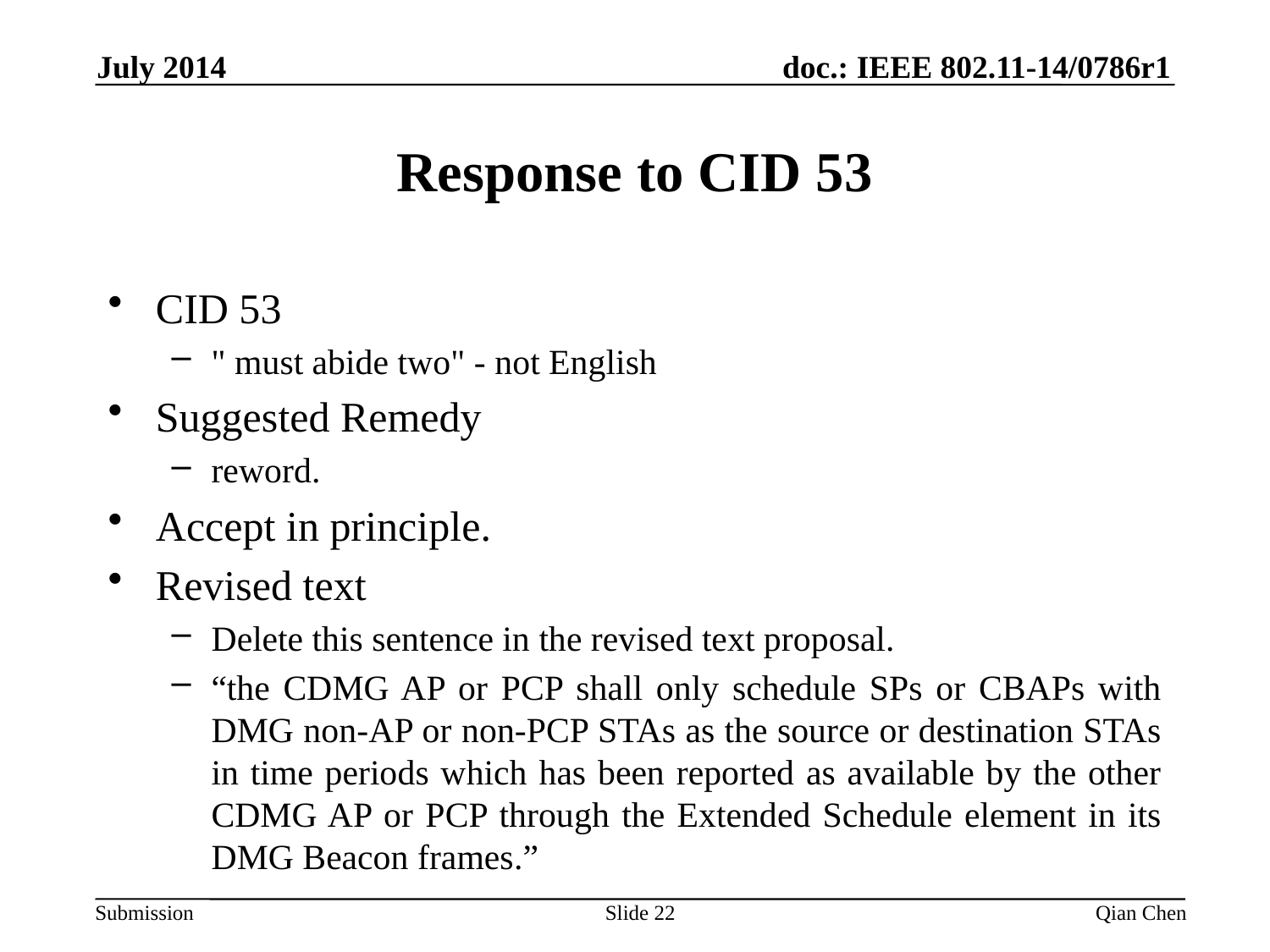

July 2014
# Response to CID 53
CID 53
" must abide two" - not English
Suggested Remedy
reword.
Accept in principle.
Revised text
Delete this sentence in the revised text proposal.
“the CDMG AP or PCP shall only schedule SPs or CBAPs with DMG non-AP or non-PCP STAs as the source or destination STAs in time periods which has been reported as available by the other CDMG AP or PCP through the Extended Schedule element in its DMG Beacon frames.”
Slide 22
Qian Chen